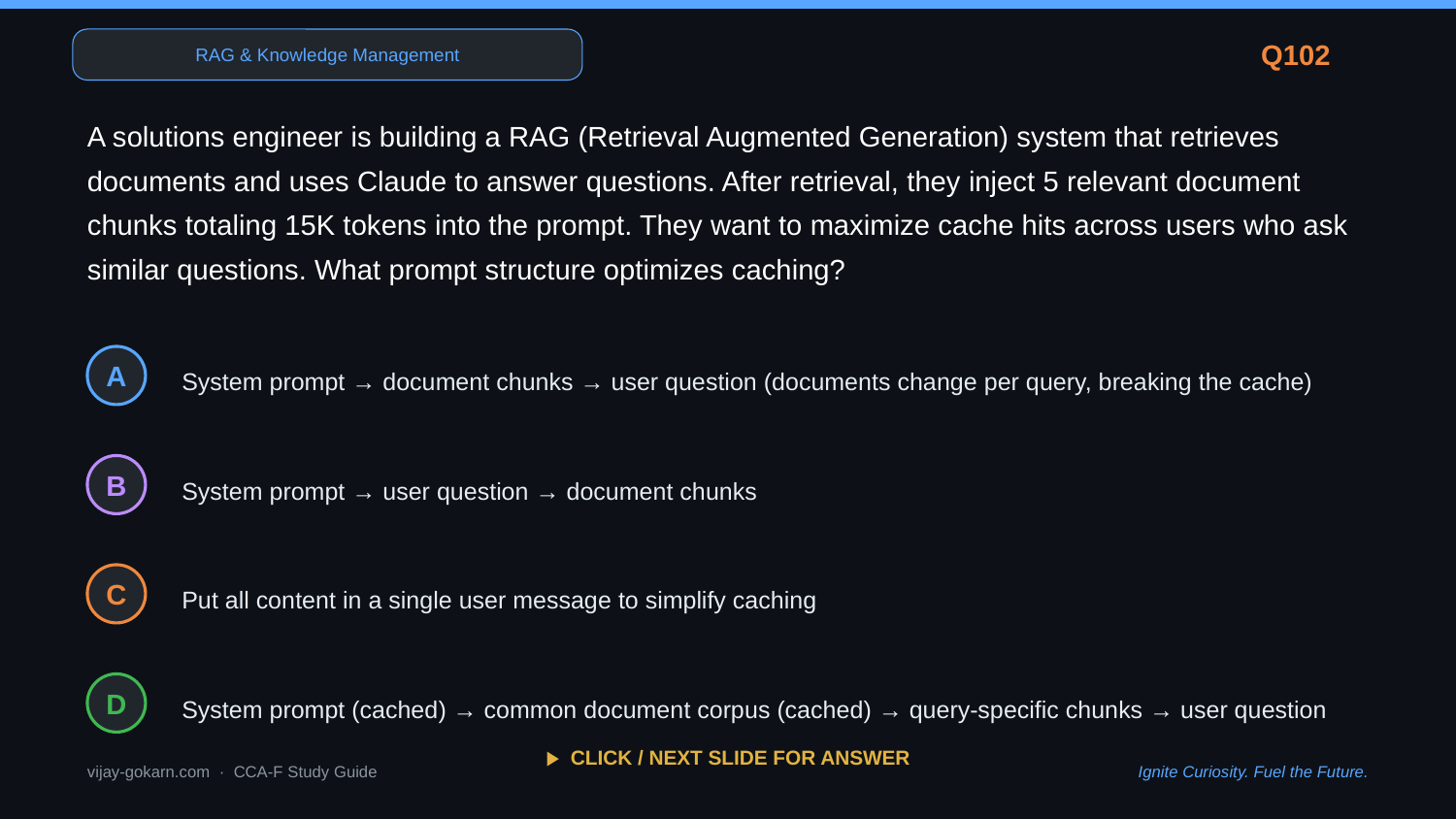

RAG & Knowledge Management
Q102
A solutions engineer is building a RAG (Retrieval Augmented Generation) system that retrieves documents and uses Claude to answer questions. After retrieval, they inject 5 relevant document chunks totaling 15K tokens into the prompt. They want to maximize cache hits across users who ask similar questions. What prompt structure optimizes caching?
System prompt → document chunks → user question (documents change per query, breaking the cache)

A
System prompt → user question → document chunks

B
Put all content in a single user message to simplify caching

C
System prompt (cached) → common document corpus (cached) → query-specific chunks → user question

D
▶  CLICK / NEXT SLIDE FOR ANSWER
vijay-gokarn.com  ·  CCA-F Study Guide
Ignite Curiosity. Fuel the Future.